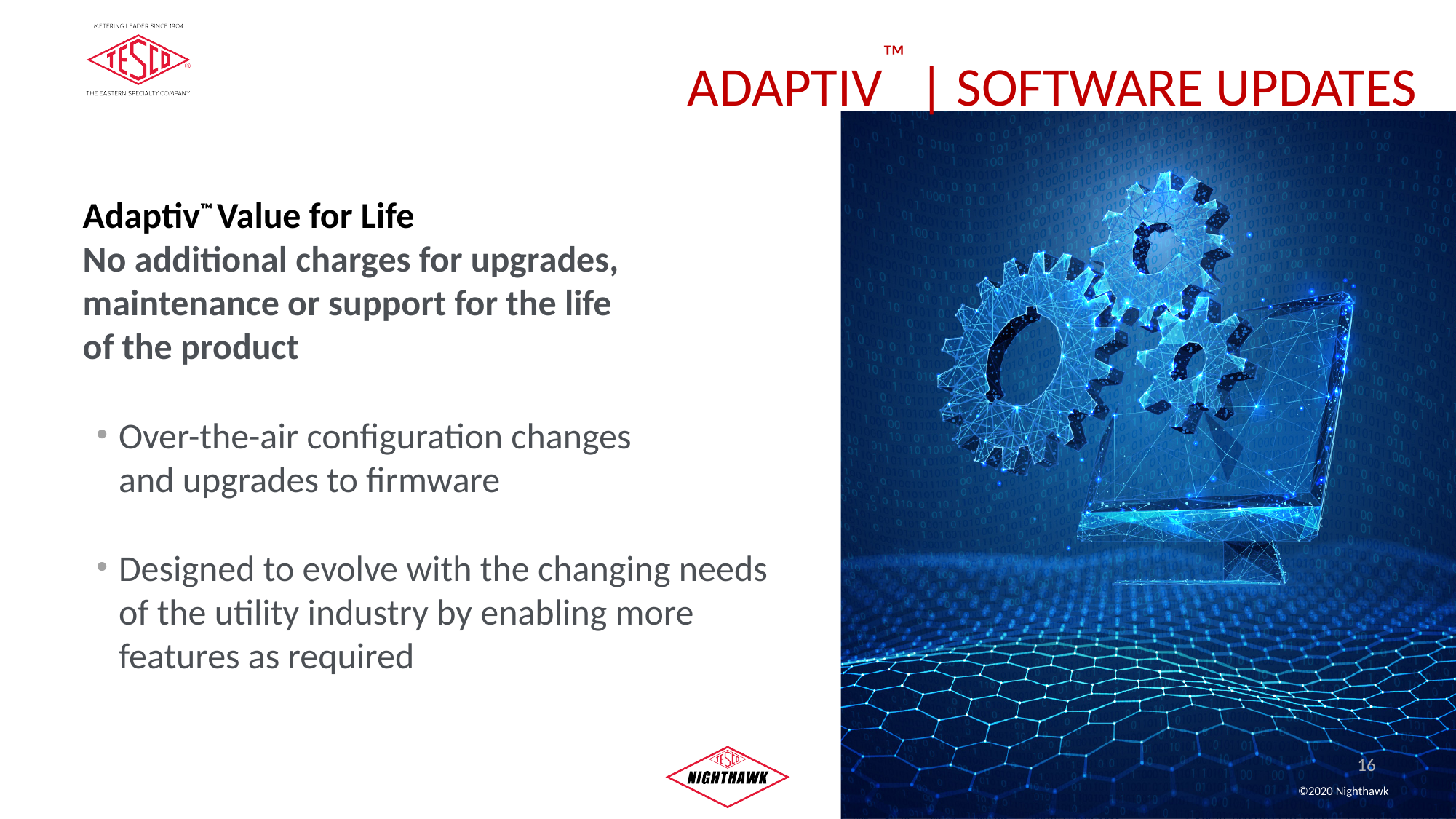

ADAPTIV™  | SOFTWARE UPDATES

Adaptiv™ Value for Life
No additional charges for upgrades, maintenance or support for the life
of the product
Over-the-air configuration changes
and upgrades to firmware
Designed to evolve with the changing needs of the utility industry by enabling more features as required
16
©2020 Nighthawk